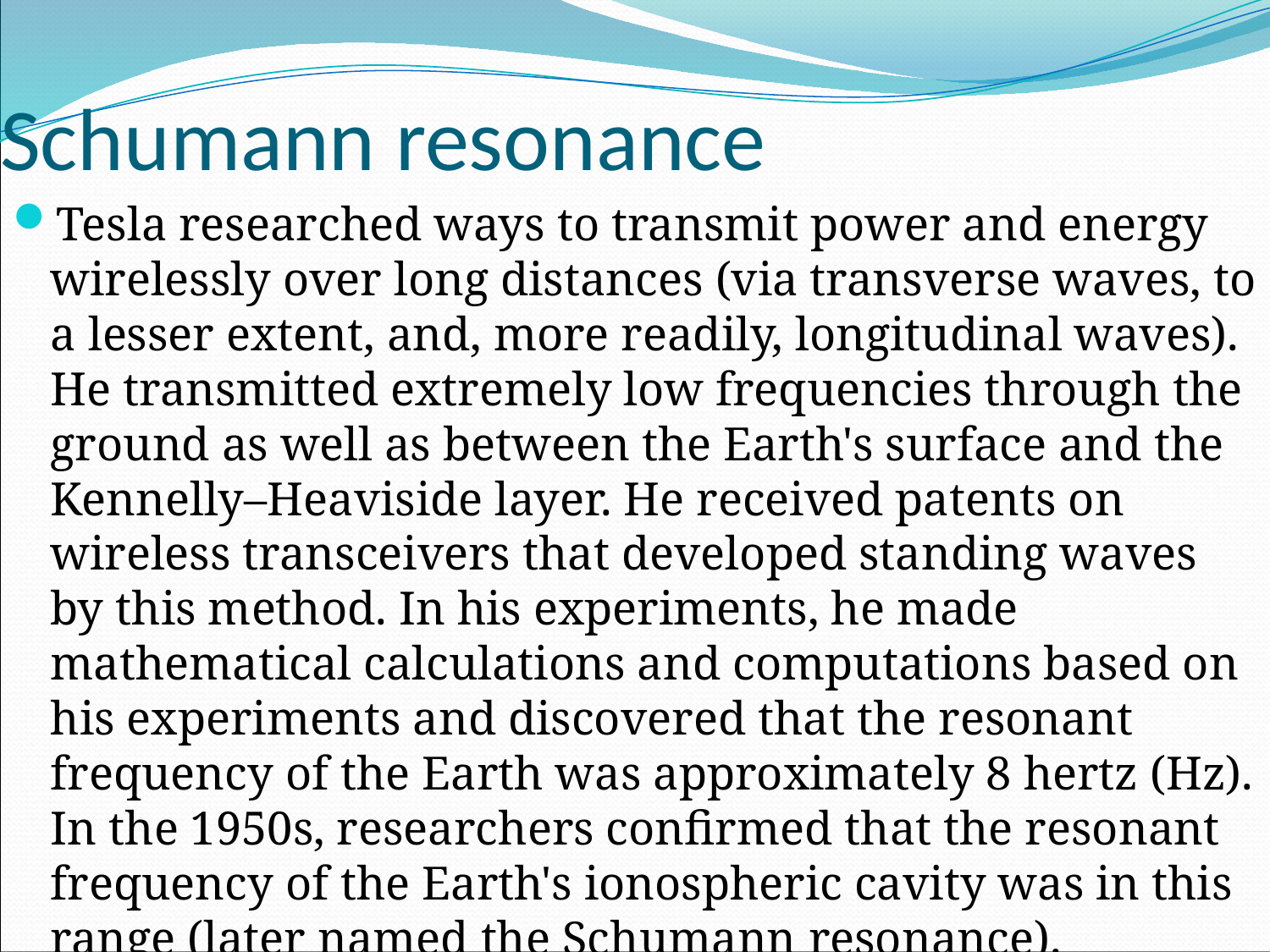

# Schumann resonance
Tesla researched ways to transmit power and energy wirelessly over long distances (via transverse waves, to a lesser extent, and, more readily, longitudinal waves). He transmitted extremely low frequencies through the ground as well as between the Earth's surface and the Kennelly–Heaviside layer. He received patents on wireless transceivers that developed standing waves by this method. In his experiments, he made mathematical calculations and computations based on his experiments and discovered that the resonant frequency of the Earth was approximately 8 hertz (Hz). In the 1950s, researchers confirmed that the resonant frequency of the Earth's ionospheric cavity was in this range (later named the Schumann resonance).